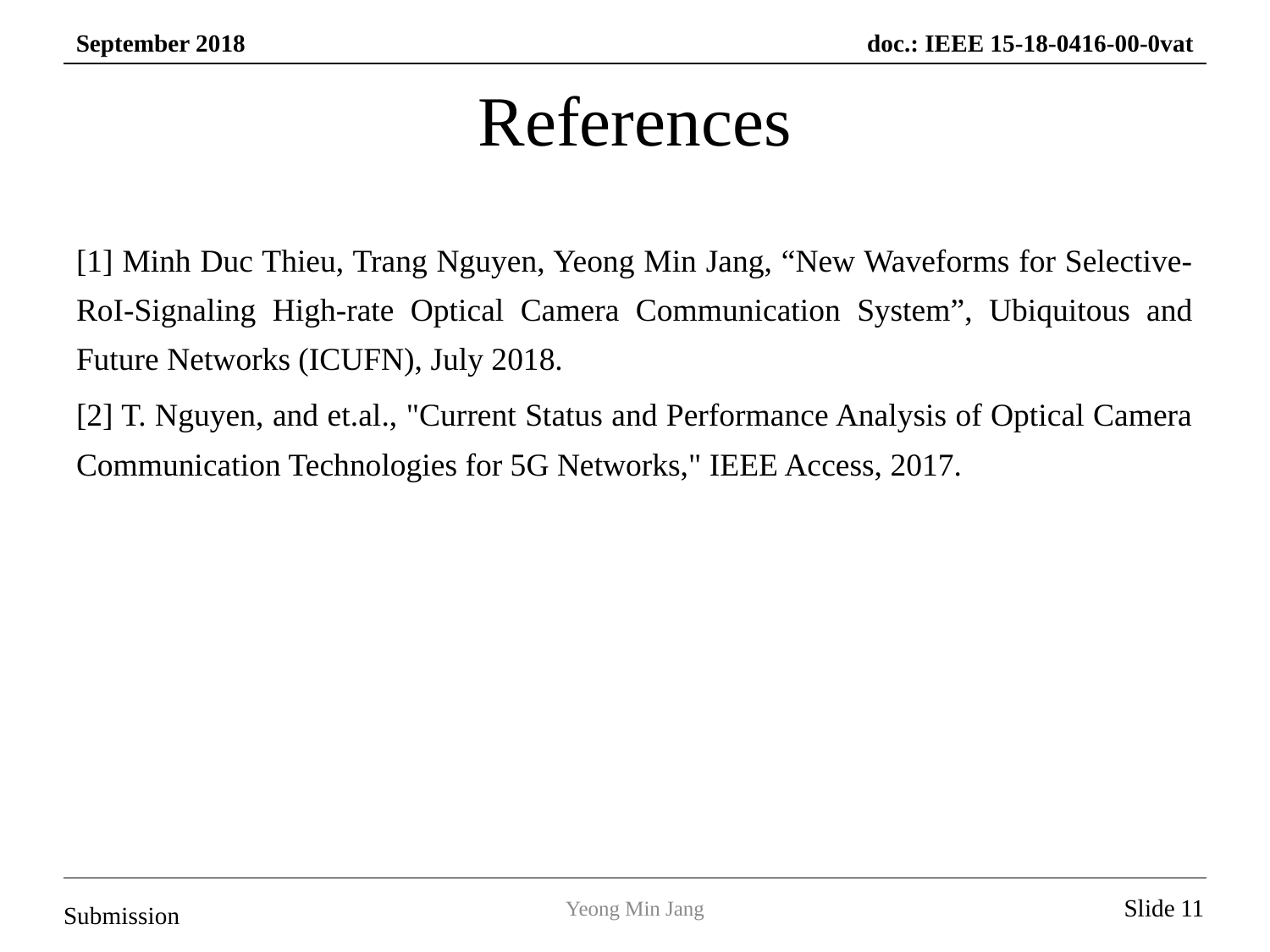

# References
[1] Minh Duc Thieu, Trang Nguyen, Yeong Min Jang, “New Waveforms for Selective-RoI-Signaling High-rate Optical Camera Communication System”, Ubiquitous and Future Networks (ICUFN), July 2018.
[2] T. Nguyen, and et.al., "Current Status and Performance Analysis of Optical Camera Communication Technologies for 5G Networks," IEEE Access, 2017.